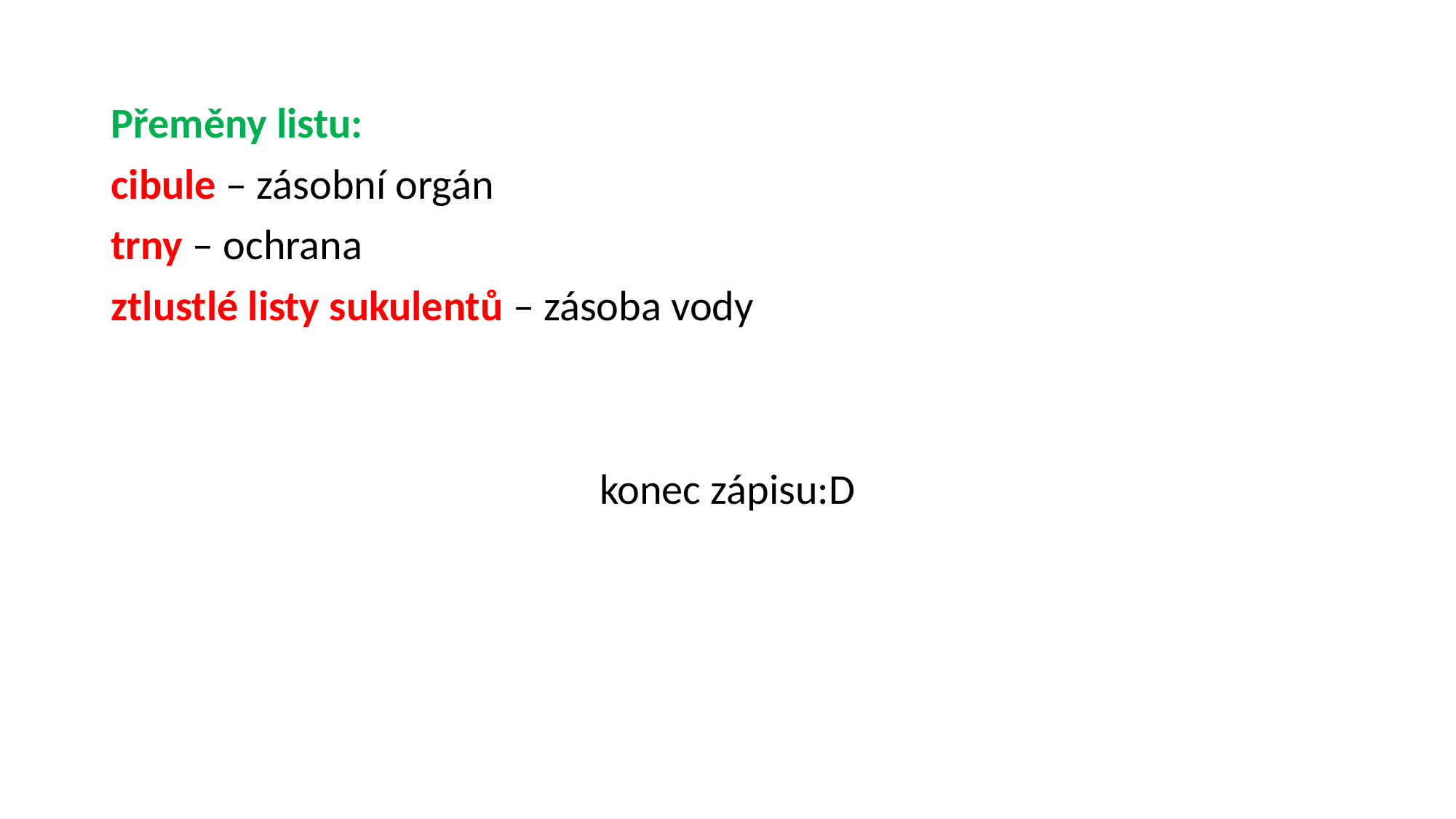

Přeměny listu:
cibule – zásobní orgán
trny – ochrana
ztlustlé listy sukulentů – zásoba vody

konec zápisu:D